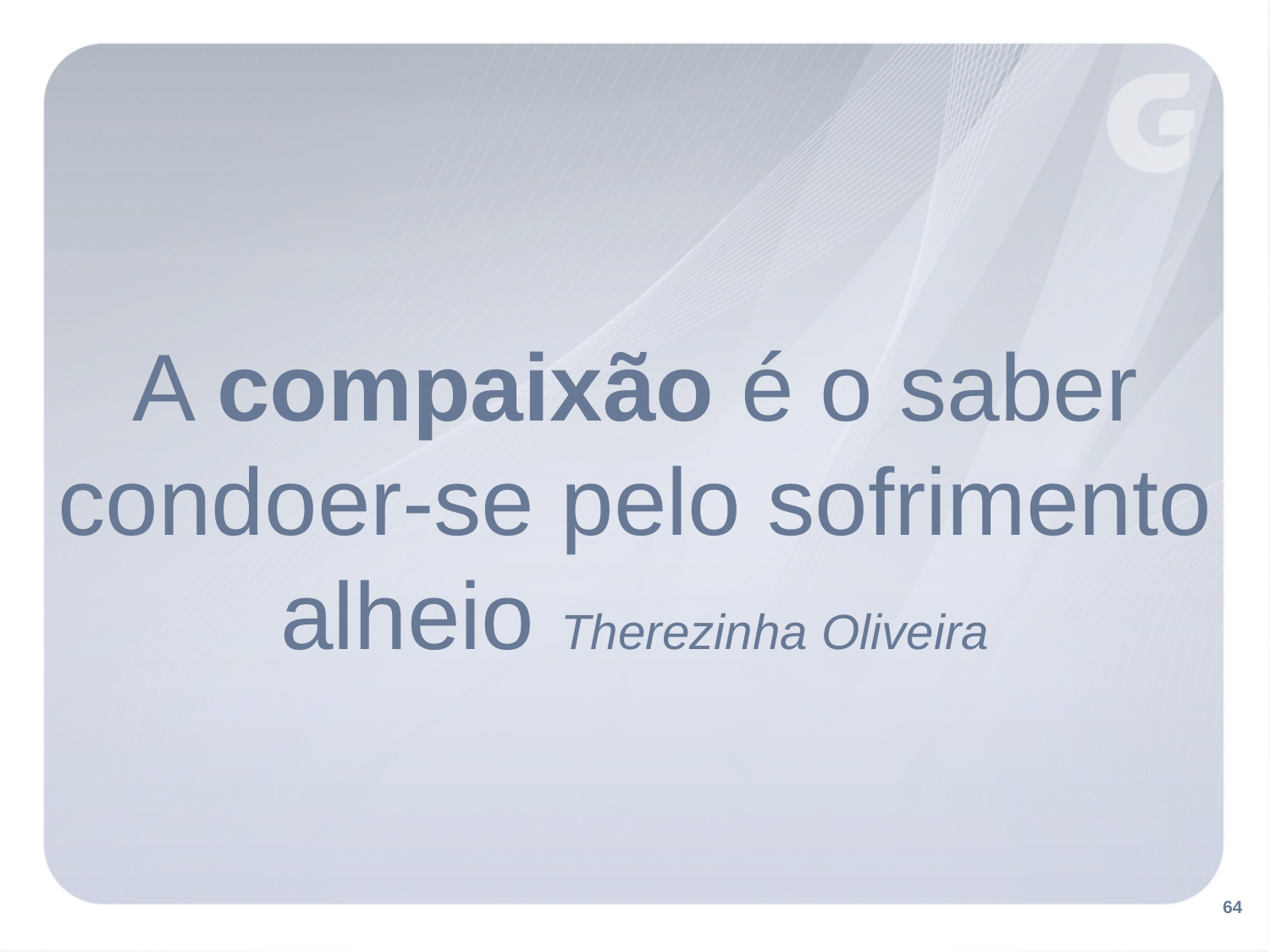

A compaixão é o saber condoer-se pelo sofrimento alheio Therezinha Oliveira
64